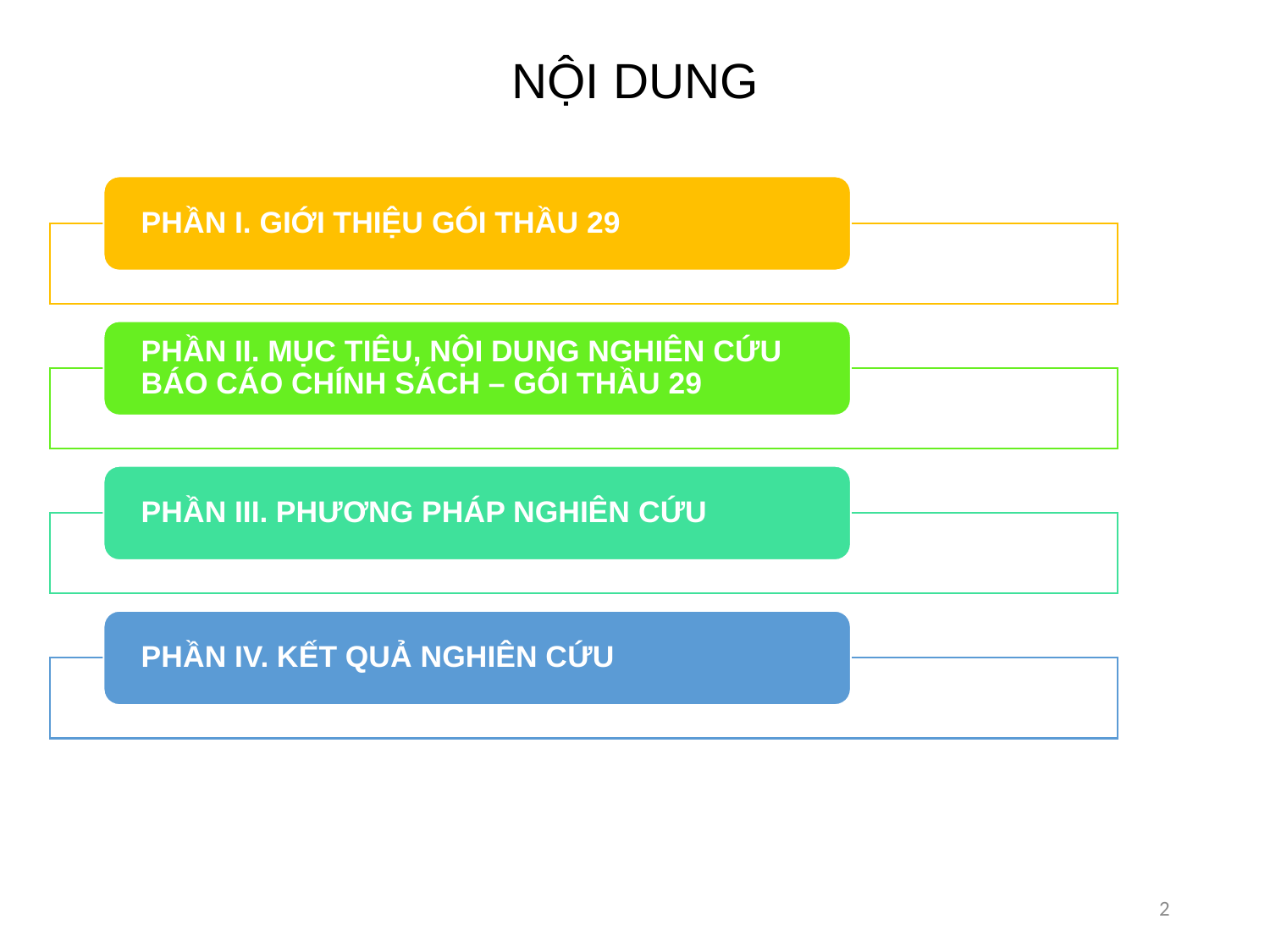

# NỘI DUNG
PHẦN I. GIỚI THIỆU GÓI THẦU 29
PHẦN II. MỤC TIÊU, NỘI DUNG NGHIÊN CỨU BÁO CÁO CHÍNH SÁCH – GÓI THẦU 29
PHẦN III. PHƯƠNG PHÁP NGHIÊN CỨU
PHẦN IV. KẾT QUẢ NGHIÊN CỨU
2